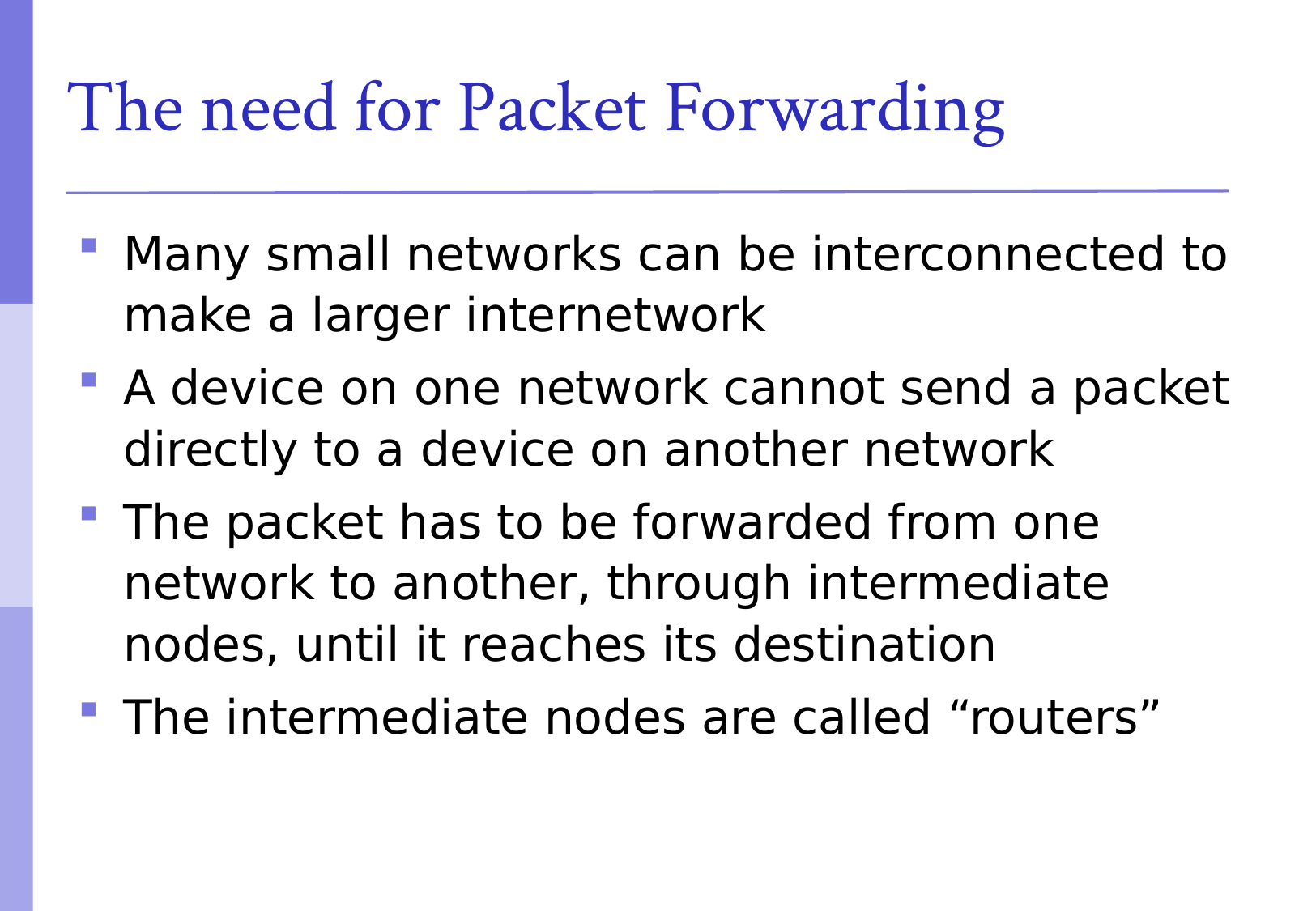

# The need for Packet Forwarding
Many small networks can be interconnected to make a larger internetwork
A device on one network cannot send a packet directly to a device on another network
The packet has to be forwarded from one network to another, through intermediate nodes, until it reaches its destination
The intermediate nodes are called “routers”